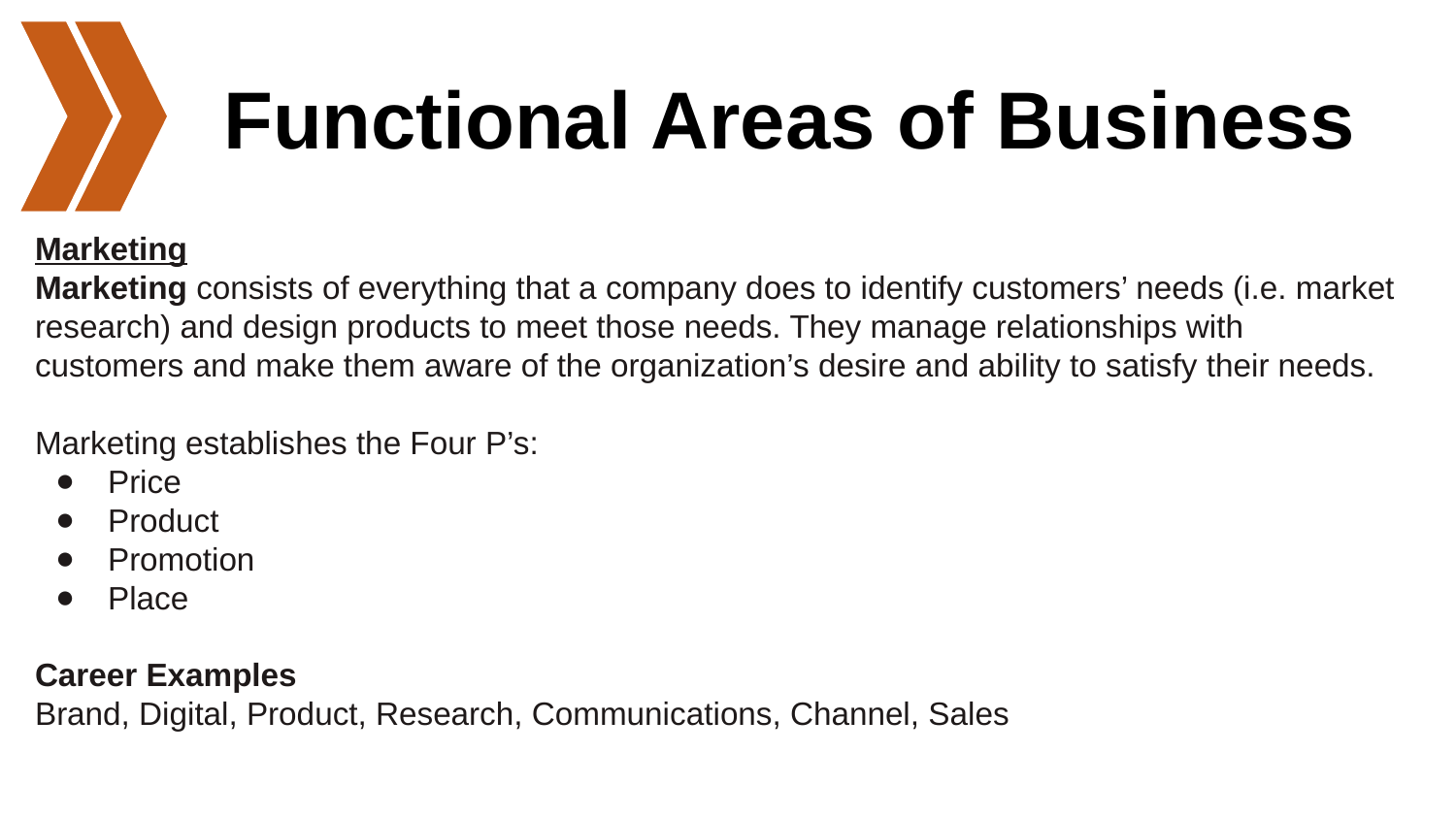

# Functional Areas of Business
Marketing
Marketing consists of everything that a company does to identify customers’ needs (i.e. market research) and design products to meet those needs. They manage relationships with customers and make them aware of the organization’s desire and ability to satisfy their needs.

Marketing establishes the Four P’s:
Price
Product
Promotion
Place

Career Examples
Brand, Digital, Product, Research, Communications, Channel, Sales